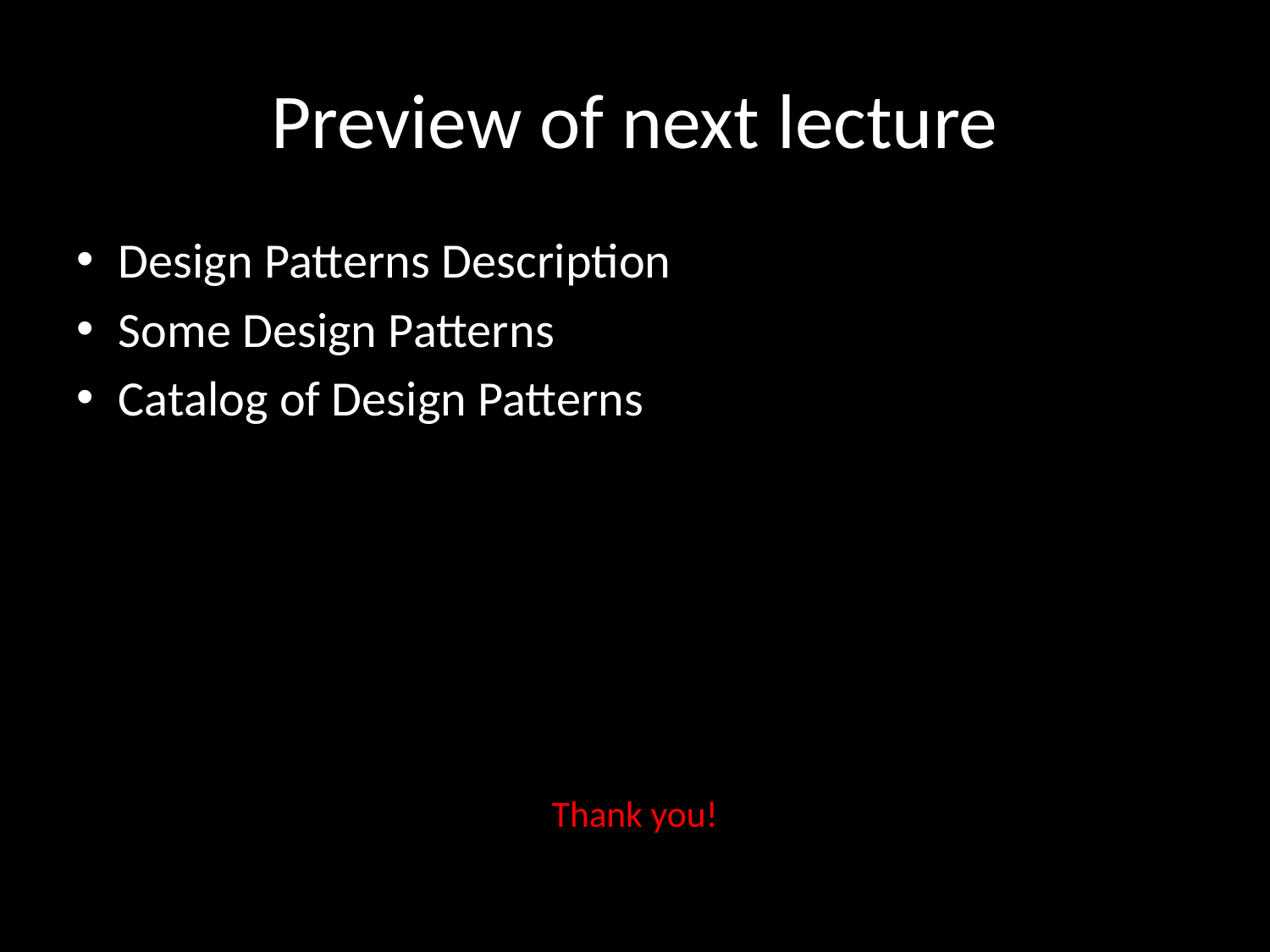

# Preview of next lecture
Design Patterns Description
Some Design Patterns
Catalog of Design Patterns

Thank you!